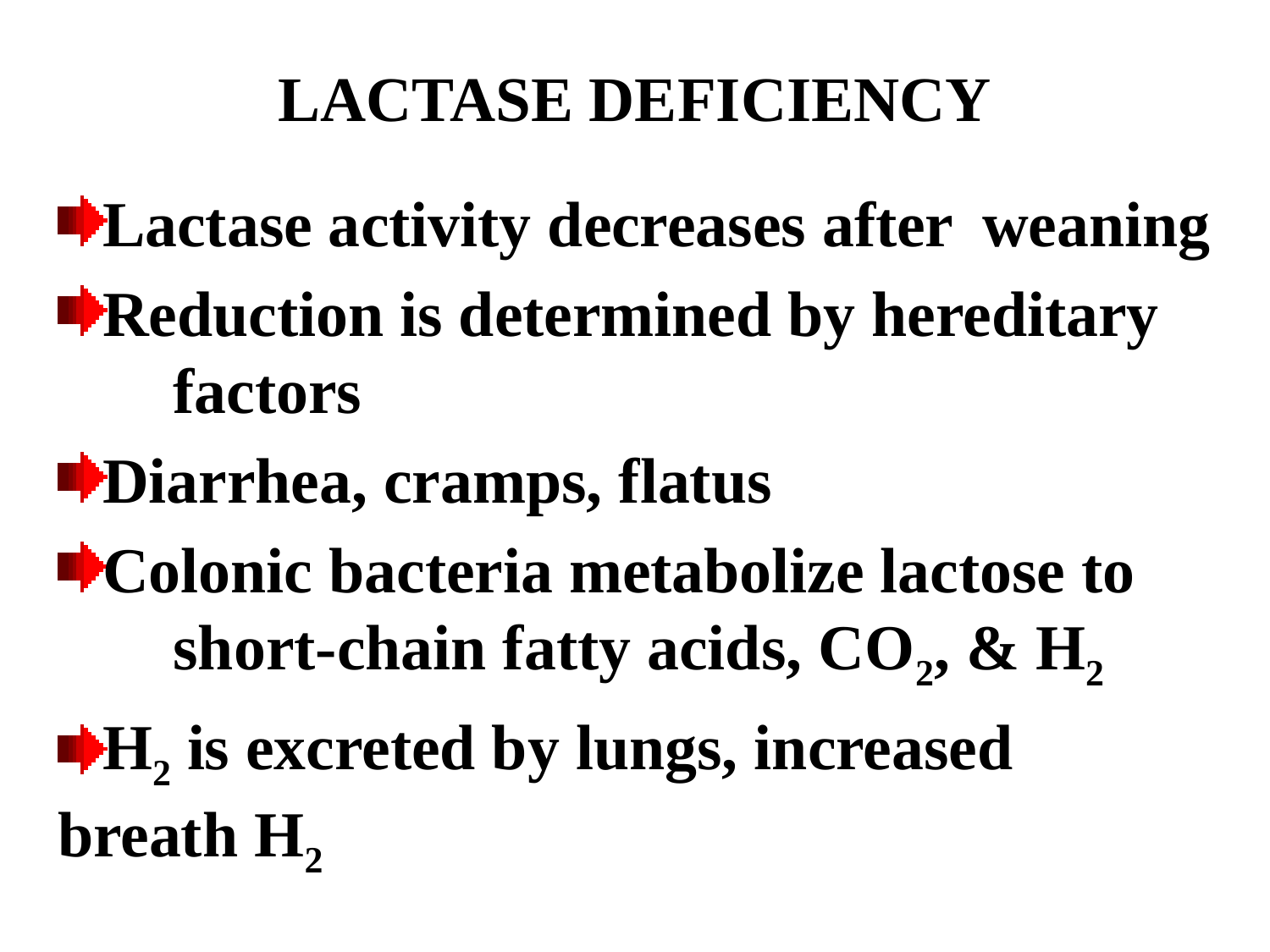

# LACTASE DEFICIENCY
Lactase activity decreases after 	weaning
Reduction is determined by hereditary 	factors
Diarrhea, cramps, flatus
Colonic bacteria metabolize lactose to 	short-chain fatty acids, CO2, & H2
H2 is excreted by lungs, increased 	breath H2